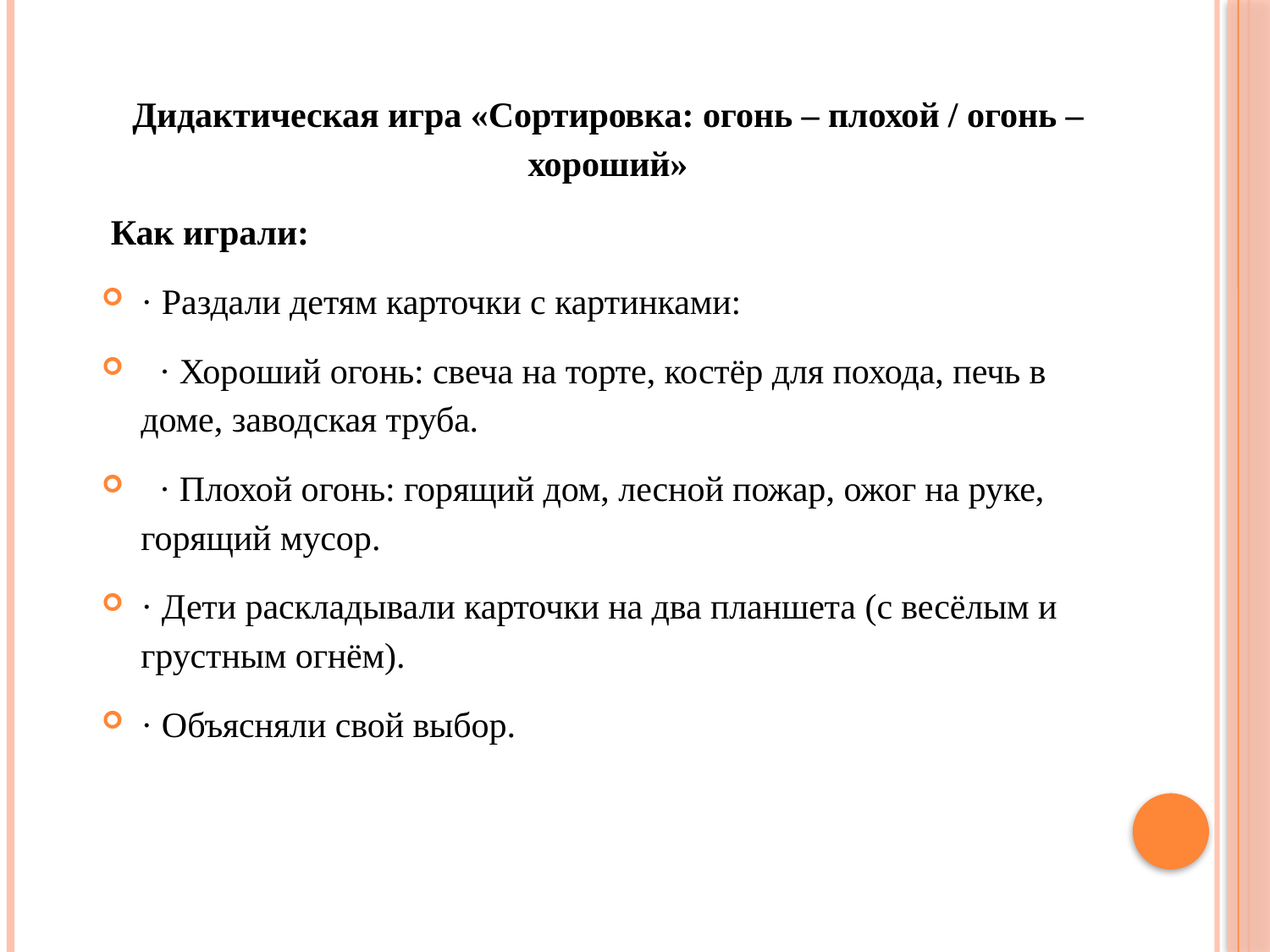

Дидактическая игра «Сортировка: огонь – плохой / огонь – хороший»
 Как играли:
· Раздали детям карточки с картинками:
  · Хороший огонь: свеча на торте, костёр для похода, печь в доме, заводская труба.
  · Плохой огонь: горящий дом, лесной пожар, ожог на руке, горящий мусор.
· Дети раскладывали карточки на два планшета (с весёлым и грустным огнём).
· Объясняли свой выбор.